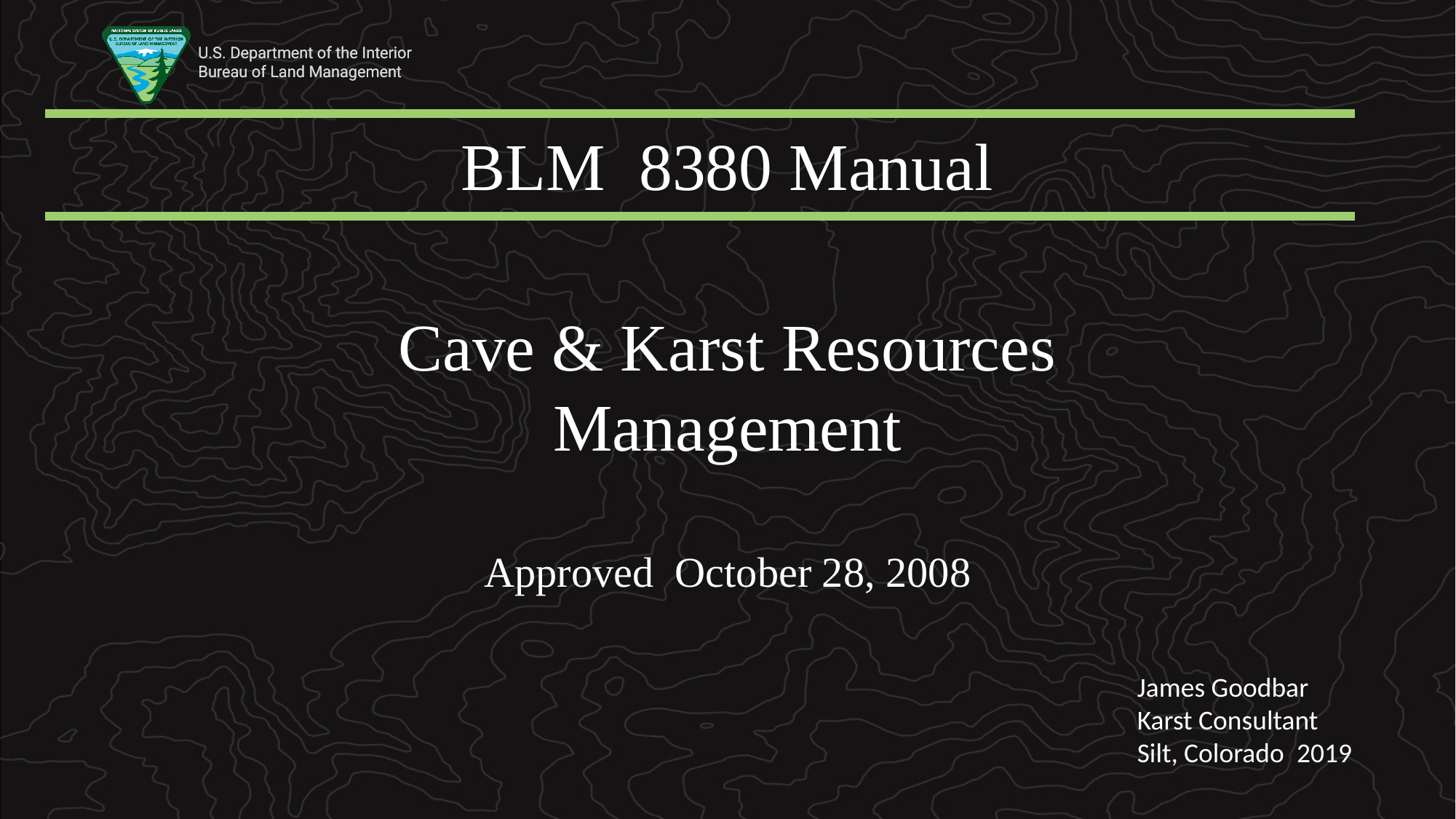

BLM  8380 Manual
Cave & Karst Resources Management
Approved  October 28, 2008
James Goodbar
Karst Consultant
Silt, Colorado  2019